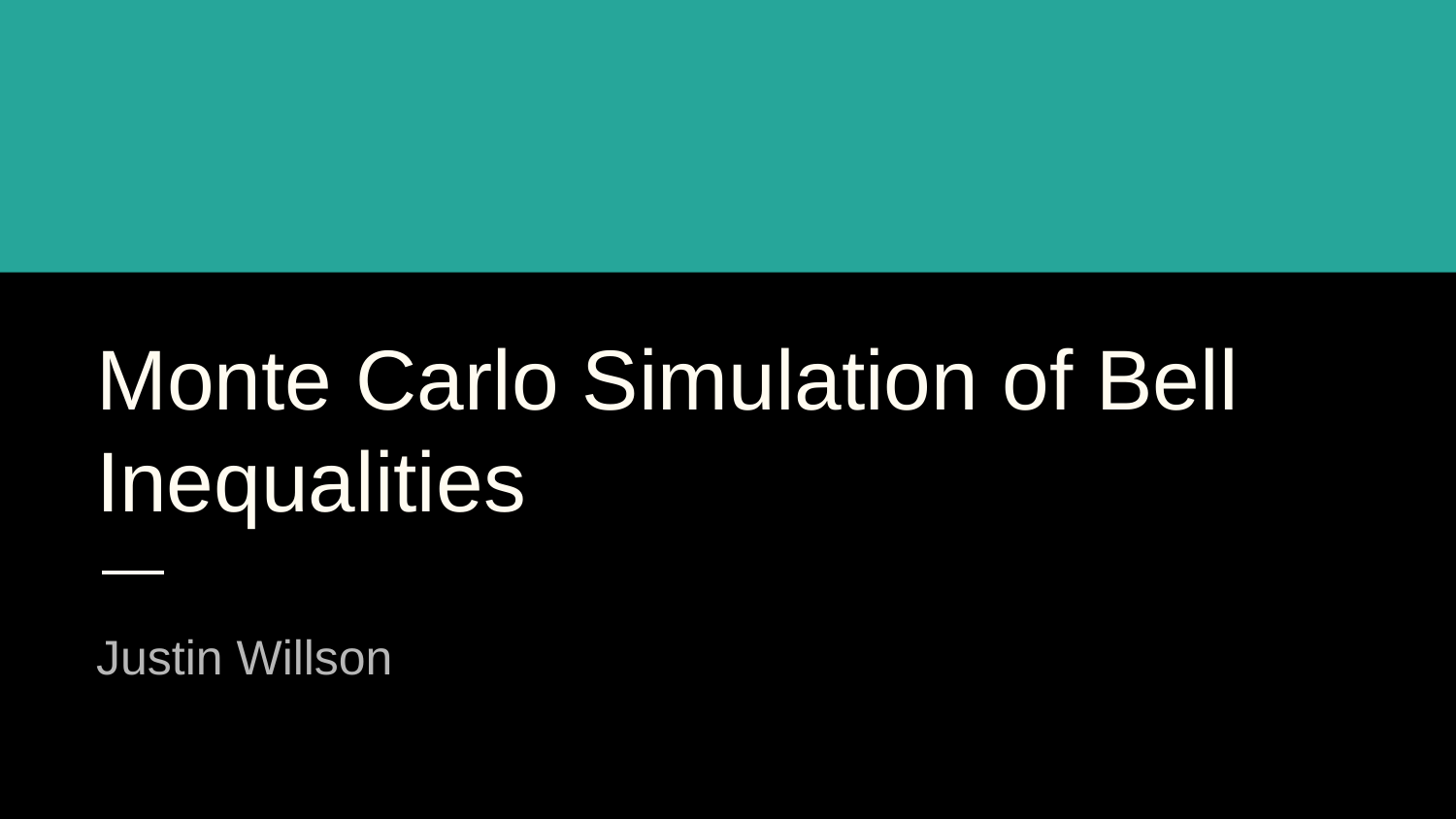

# Monte Carlo Simulation of Bell Inequalities
Justin Willson